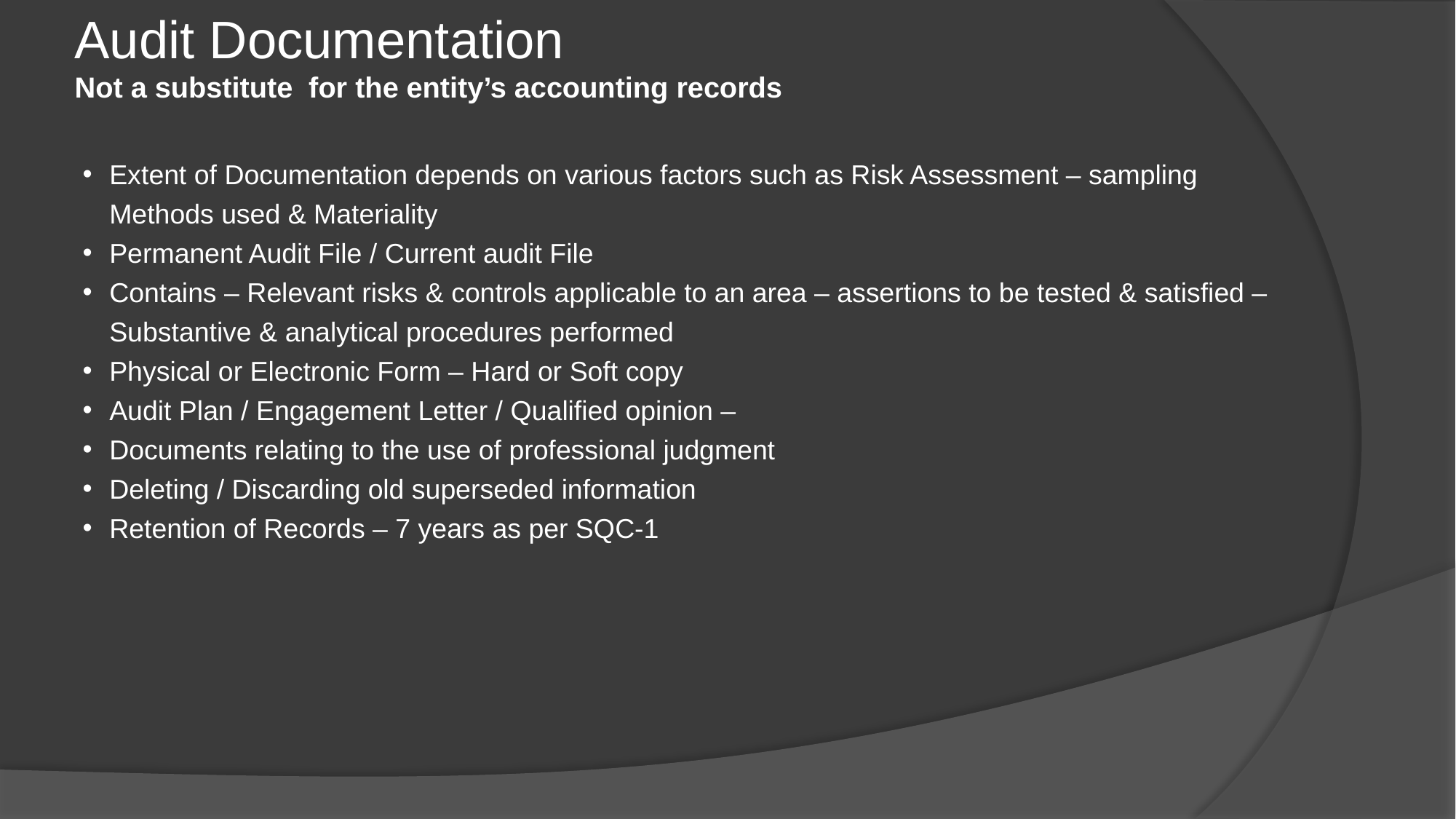

# Audit Documentation Not a substitute  for the entity’s accounting records
Extent of Documentation depends on various factors such as Risk Assessment – sampling Methods used & Materiality
Permanent Audit File / Current audit File
Contains – Relevant risks & controls applicable to an area – assertions to be tested & satisfied – Substantive & analytical procedures performed
Physical or Electronic Form – Hard or Soft copy
Audit Plan / Engagement Letter / Qualified opinion –
Documents relating to the use of professional judgment
Deleting / Discarding old superseded information
Retention of Records – 7 years as per SQC-1